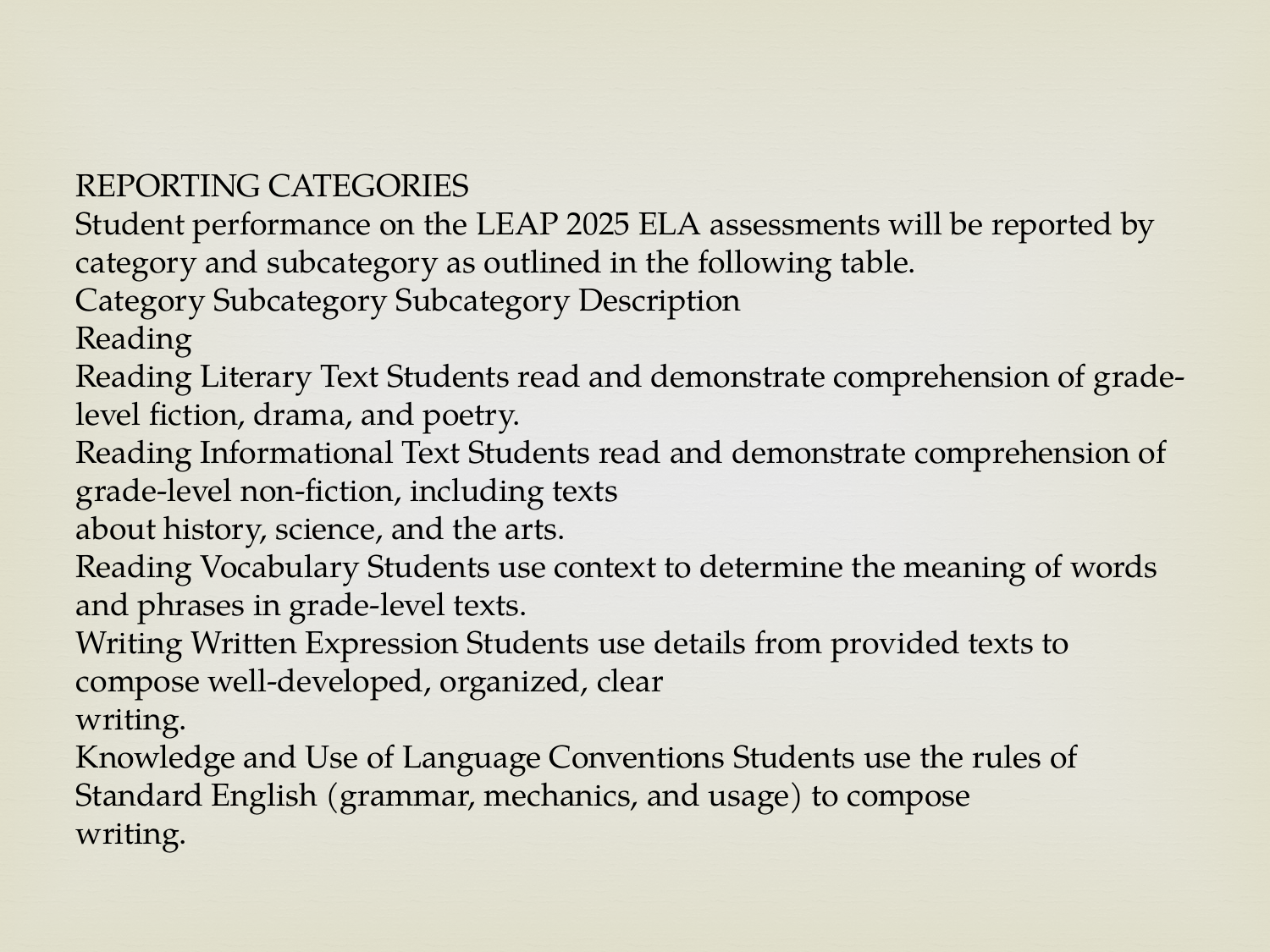

REPORTING CATEGORIES
Student performance on the LEAP 2025 ELA assessments will be reported by category and subcategory as outlined in the following table.
Category Subcategory Subcategory Description
Reading
Reading Literary Text Students read and demonstrate comprehension of grade-level fiction, drama, and poetry.
Reading Informational Text Students read and demonstrate comprehension of grade-level non-fiction, including texts
about history, science, and the arts.
Reading Vocabulary Students use context to determine the meaning of words and phrases in grade-level texts.
Writing Written Expression Students use details from provided texts to compose well-developed, organized, clear
writing.
Knowledge and Use of Language Conventions Students use the rules of Standard English (grammar, mechanics, and usage) to compose
writing.